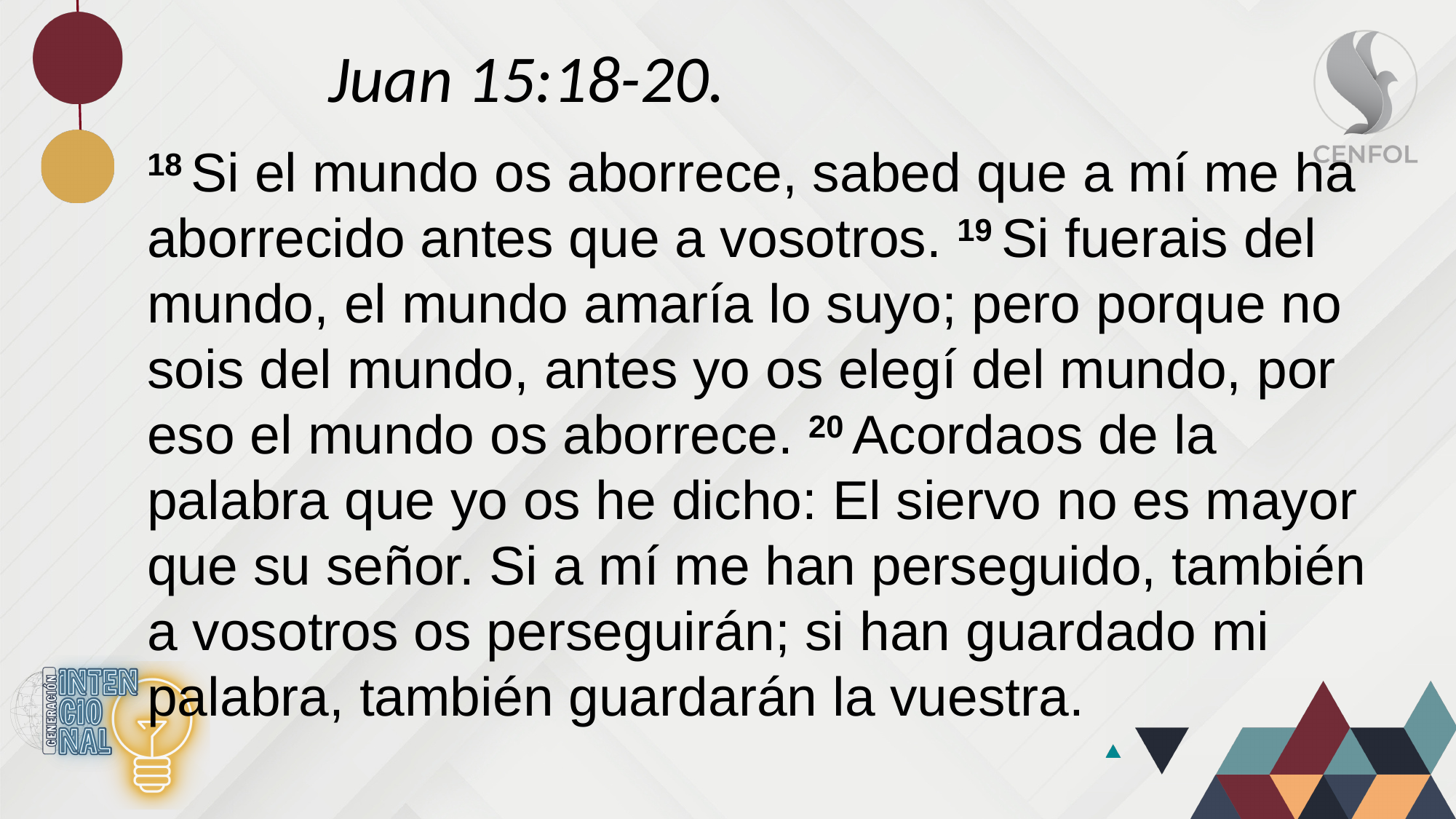

Juan 15:18-20.

18 Si el mundo os aborrece, sabed que a mí me ha aborrecido antes que a vosotros. 19 Si fuerais del mundo, el mundo amaría lo suyo; pero porque no sois del mundo, antes yo os elegí del mundo, por eso el mundo os aborrece. 20 Acordaos de la palabra que yo os he dicho: El siervo no es mayor que su señor. Si a mí me han perseguido, también a vosotros os perseguirán; si han guardado mi palabra, también guardarán la vuestra.